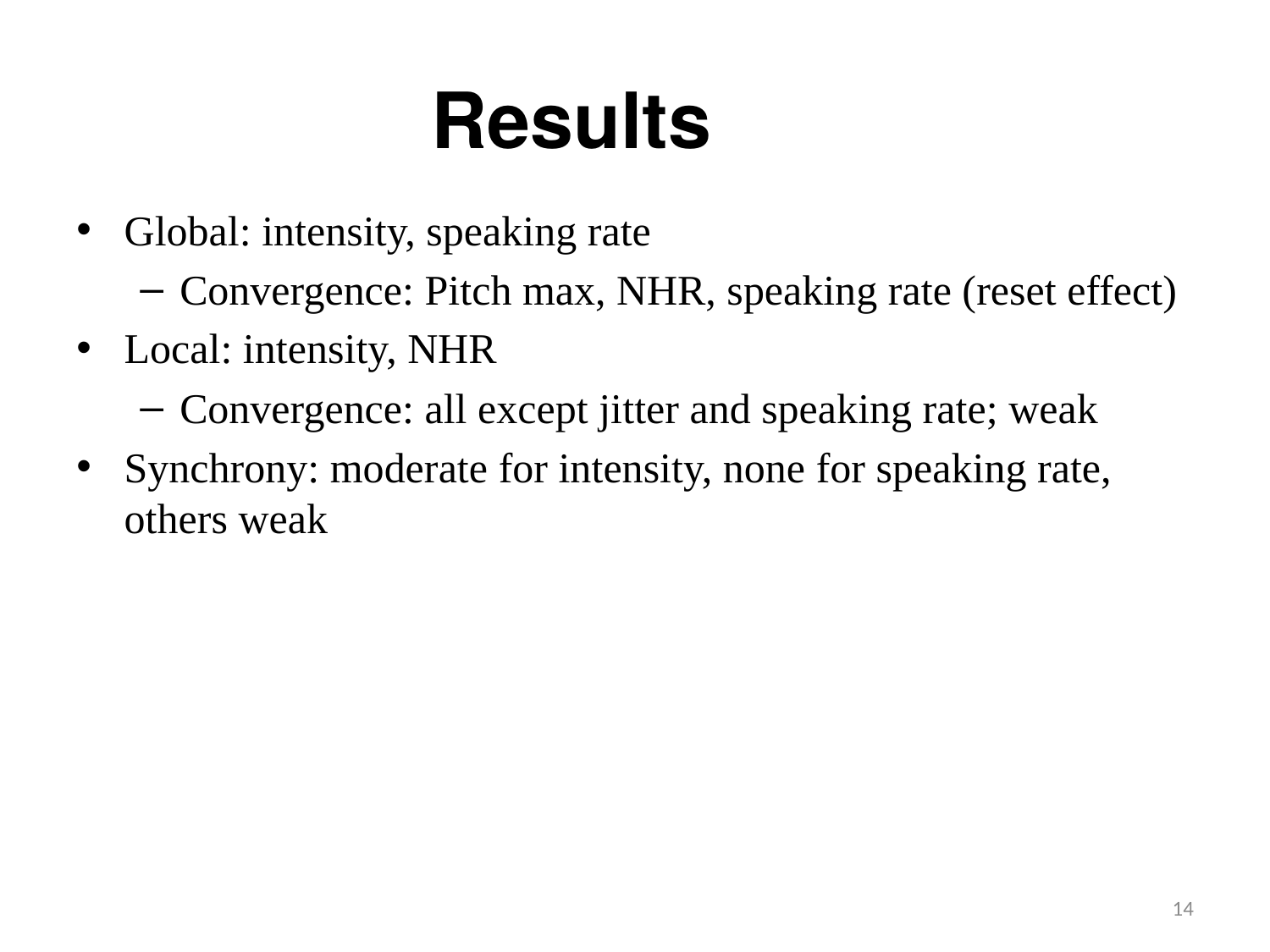

Results
Global: intensity, speaking rate
Convergence: Pitch max, NHR, speaking rate (reset effect)
Local: intensity, NHR
Convergence: all except jitter and speaking rate; weak
Synchrony: moderate for intensity, none for speaking rate, others weak
14